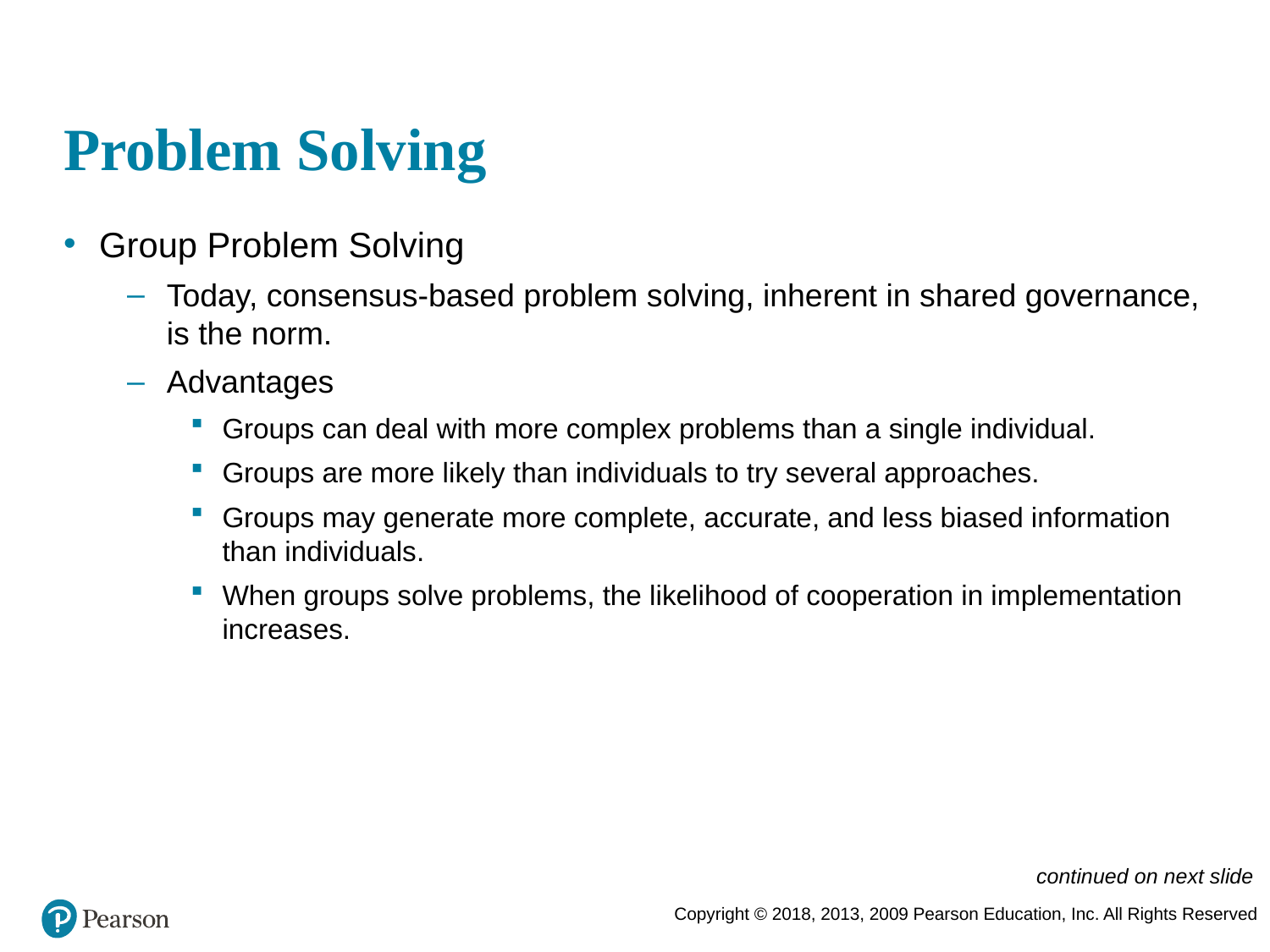

# Problem Solving
Group Problem Solving
Today, consensus-based problem solving, inherent in shared governance, is the norm.
Advantages
Groups can deal with more complex problems than a single individual.
Groups are more likely than individuals to try several approaches.
Groups may generate more complete, accurate, and less biased information than individuals.
When groups solve problems, the likelihood of cooperation in implementation increases.
continued on next slide